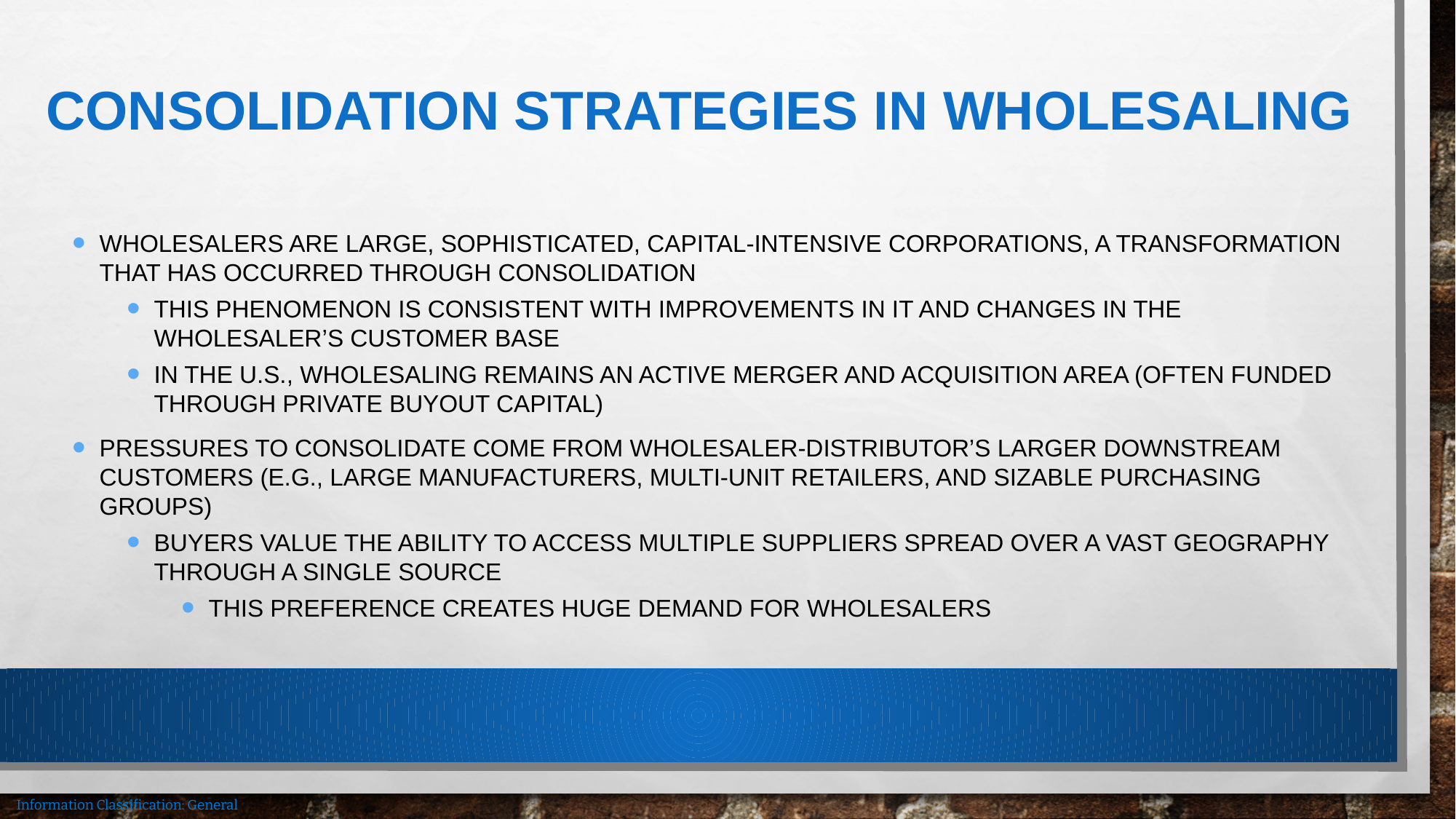

# Consolidation Strategies in Wholesaling
Wholesalers are large, sophisticated, capital-intensive corporations, a transformation that has occurred through consolidation
This phenomenon is consistent with improvements in IT and changes in the wholesaler’s customer base
In the U.S., wholesaling remains an active merger and acquisition area (often funded through private buyout capital)
Pressures to consolidate come from wholesaler-distributor’s larger downstream customers (e.g., large manufacturers, multi-unit retailers, and sizable purchasing groups)
Buyers value the ability to access multiple suppliers spread over a vast geography through a single source
This preference creates huge demand for wholesalers